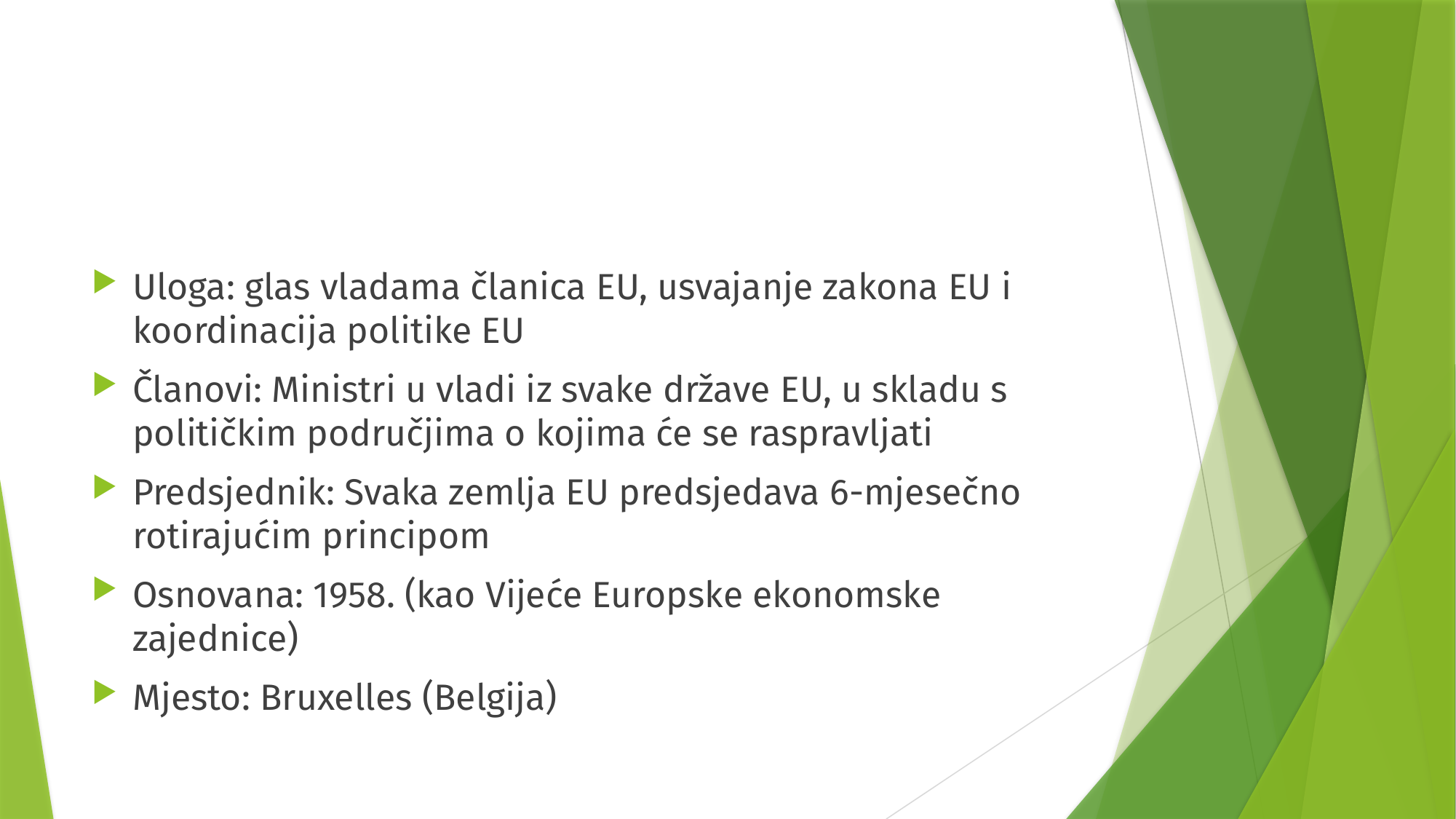

#
Uloga: glas vladama članica EU, usvajanje zakona EU i koordinacija politike EU
Članovi: Ministri u vladi iz svake države EU, u skladu s političkim područjima o kojima će se raspravljati
Predsjednik: Svaka zemlja EU predsjedava 6-mjesečno rotirajućim principom
Osnovana: 1958. (kao Vijeće Europske ekonomske zajednice)
Mjesto: Bruxelles (Belgija)